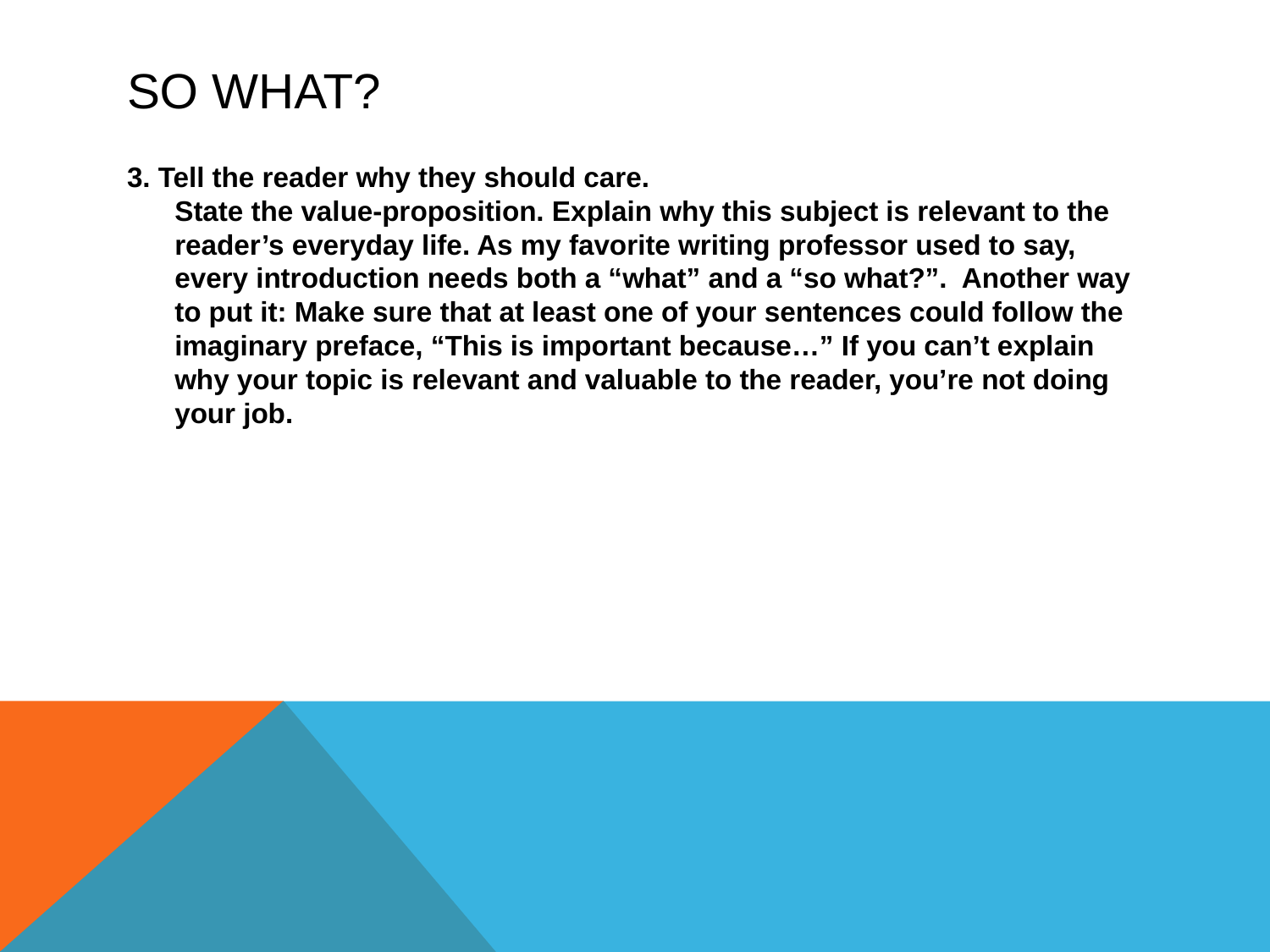

# So What?
3. Tell the reader why they should care.
State the value-proposition. Explain why this subject is relevant to the reader’s everyday life. As my favorite writing professor used to say, every introduction needs both a “what” and a “so what?”.  Another way to put it: Make sure that at least one of your sentences could follow the imaginary preface, “This is important because…” If you can’t explain why your topic is relevant and valuable to the reader, you’re not doing your job.